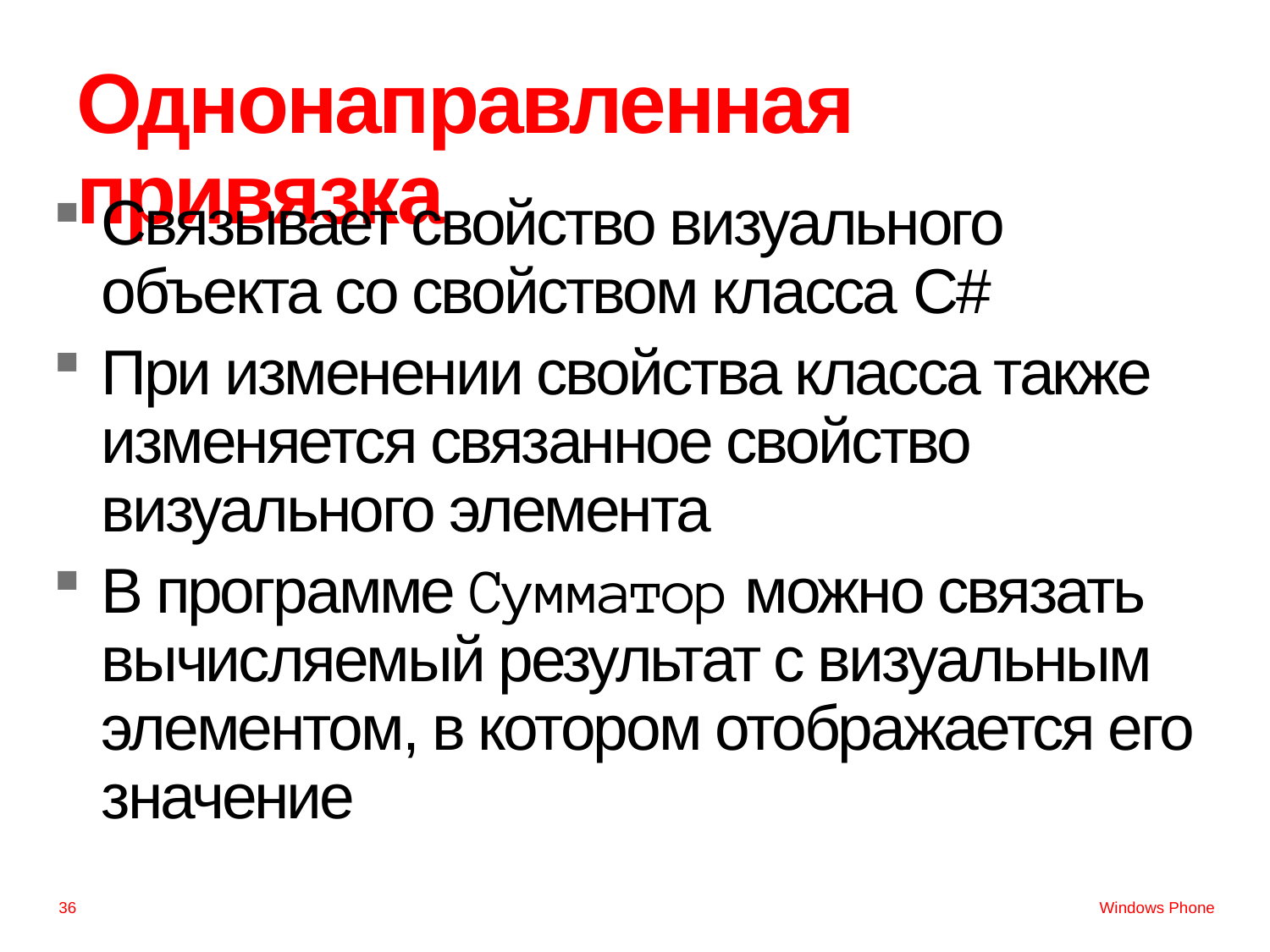

# Однонаправленная привязка
Связывает свойство визуального объекта со свойством класса C#
При изменении свойства класса также изменяется связанное свойство визуального элемента
В программе Сумматор можно связать вычисляемый результат с визуальным элементом, в котором отображается его значение
36